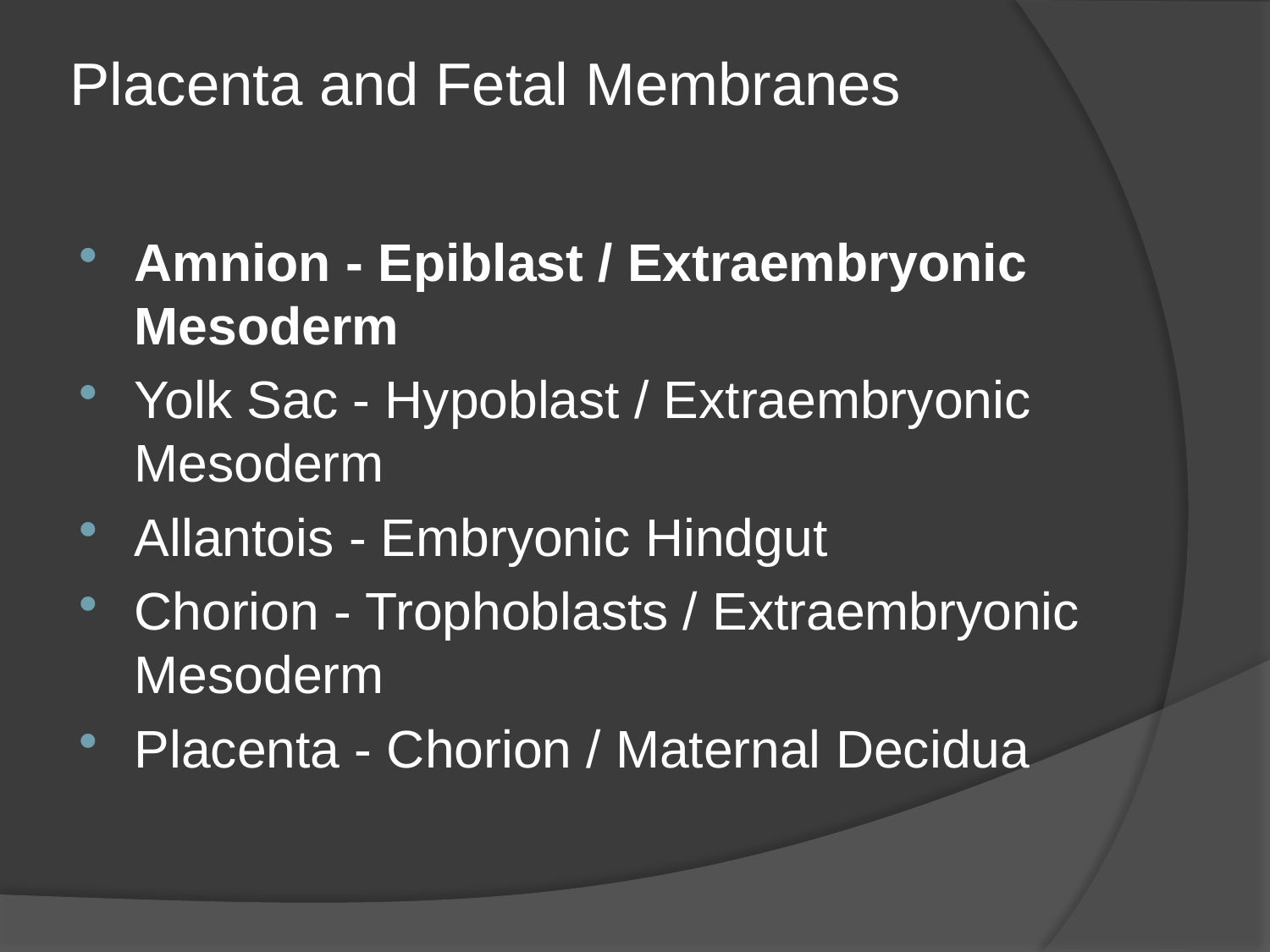

# Placenta and Fetal Membranes
Amnion - Epiblast / Extraembryonic Mesoderm
Yolk Sac - Hypoblast / Extraembryonic Mesoderm
Allantois - Embryonic Hindgut
Chorion - Trophoblasts / Extraembryonic Mesoderm
Placenta - Chorion / Maternal Decidua